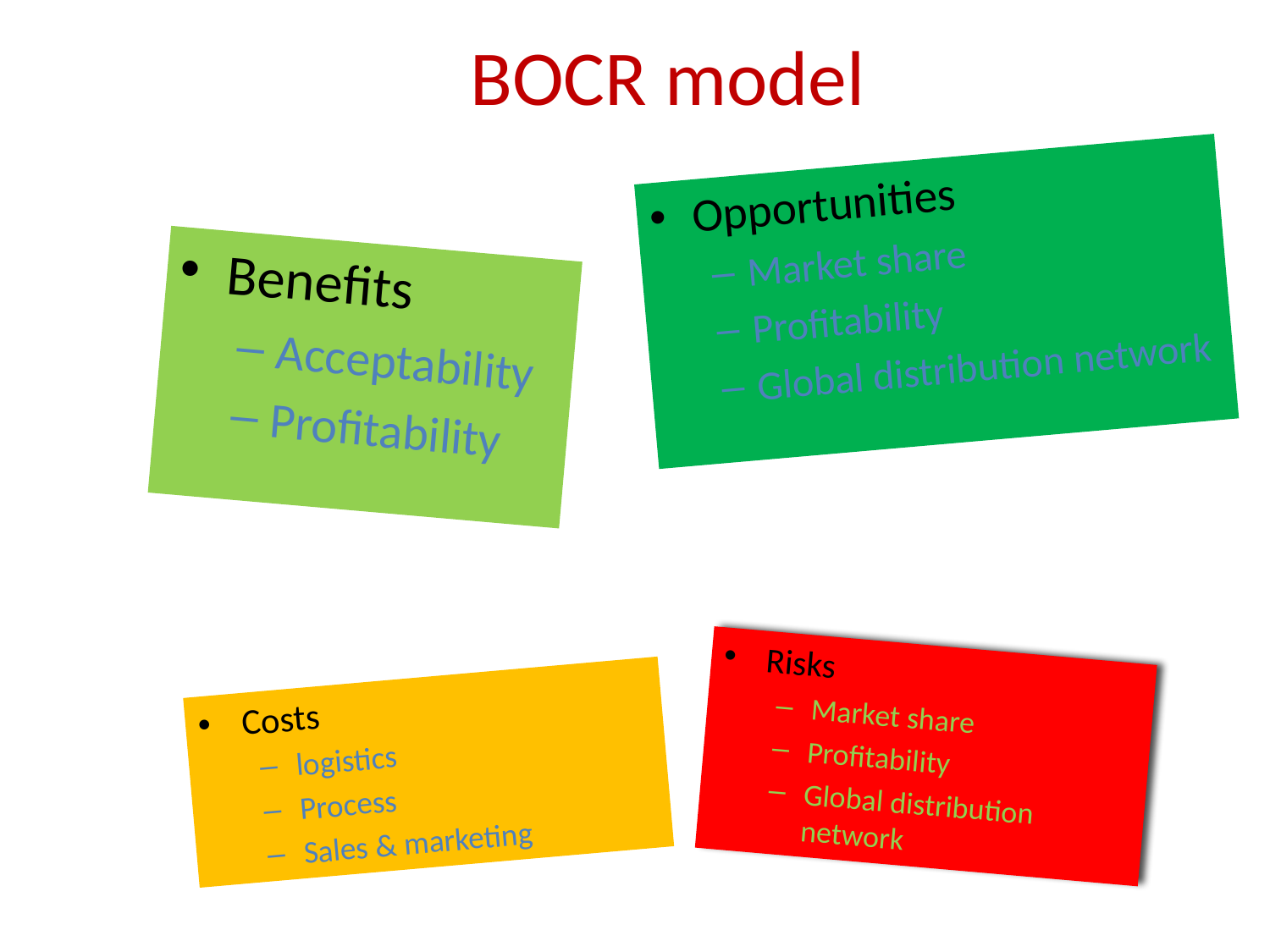

# BOCR model
Opportunities
Market share
Profitability
Global distribution network
Benefits
Acceptability
Profitability
Risks
Market share
Profitability
Global distribution network
Costs
logistics
Process
Sales & marketing